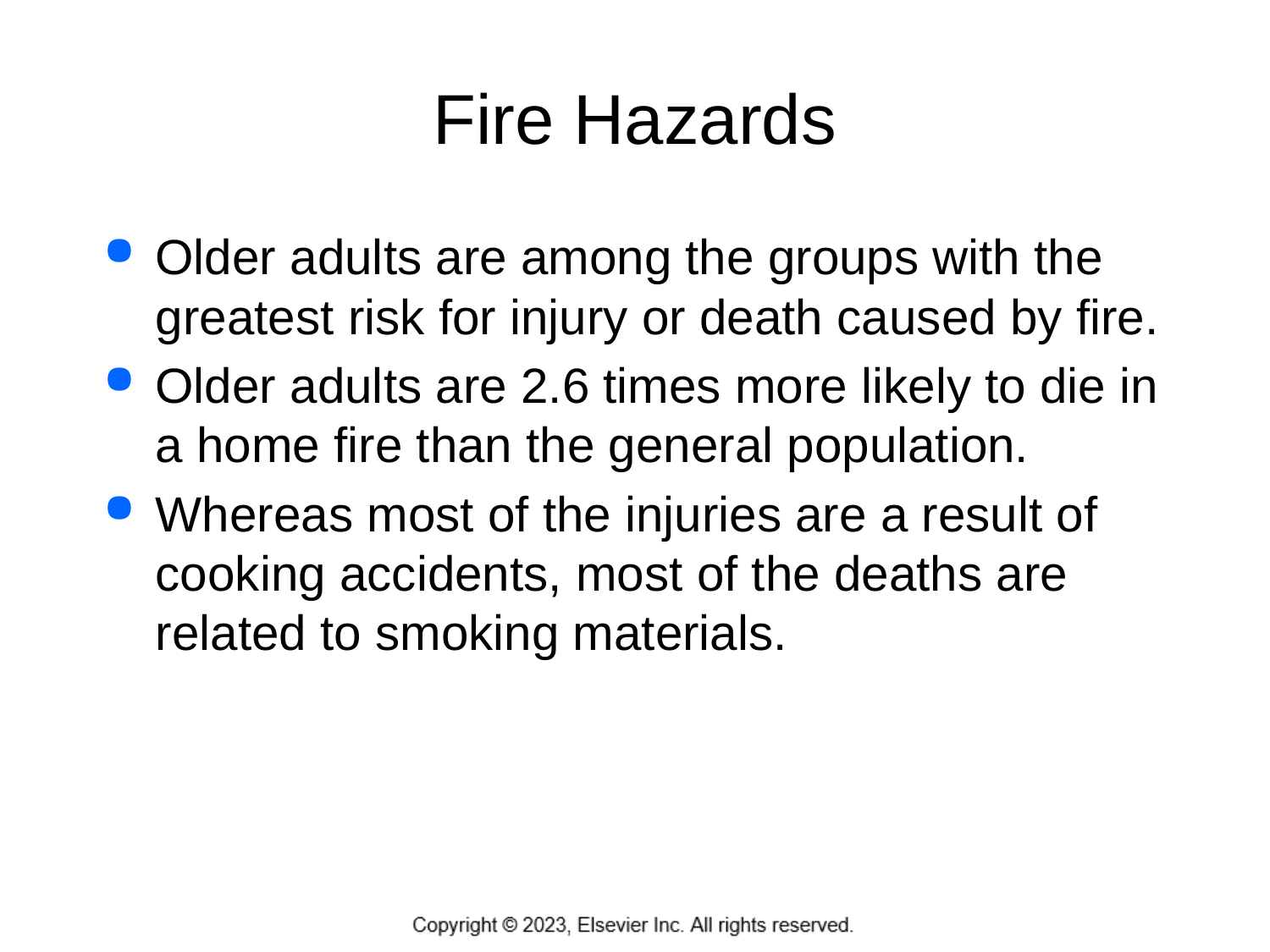

# Fire Hazards
Older adults are among the groups with the greatest risk for injury or death caused by fire.
Older adults are 2.6 times more likely to die in a home fire than the general population.
Whereas most of the injuries are a result of cooking accidents, most of the deaths are related to smoking materials.